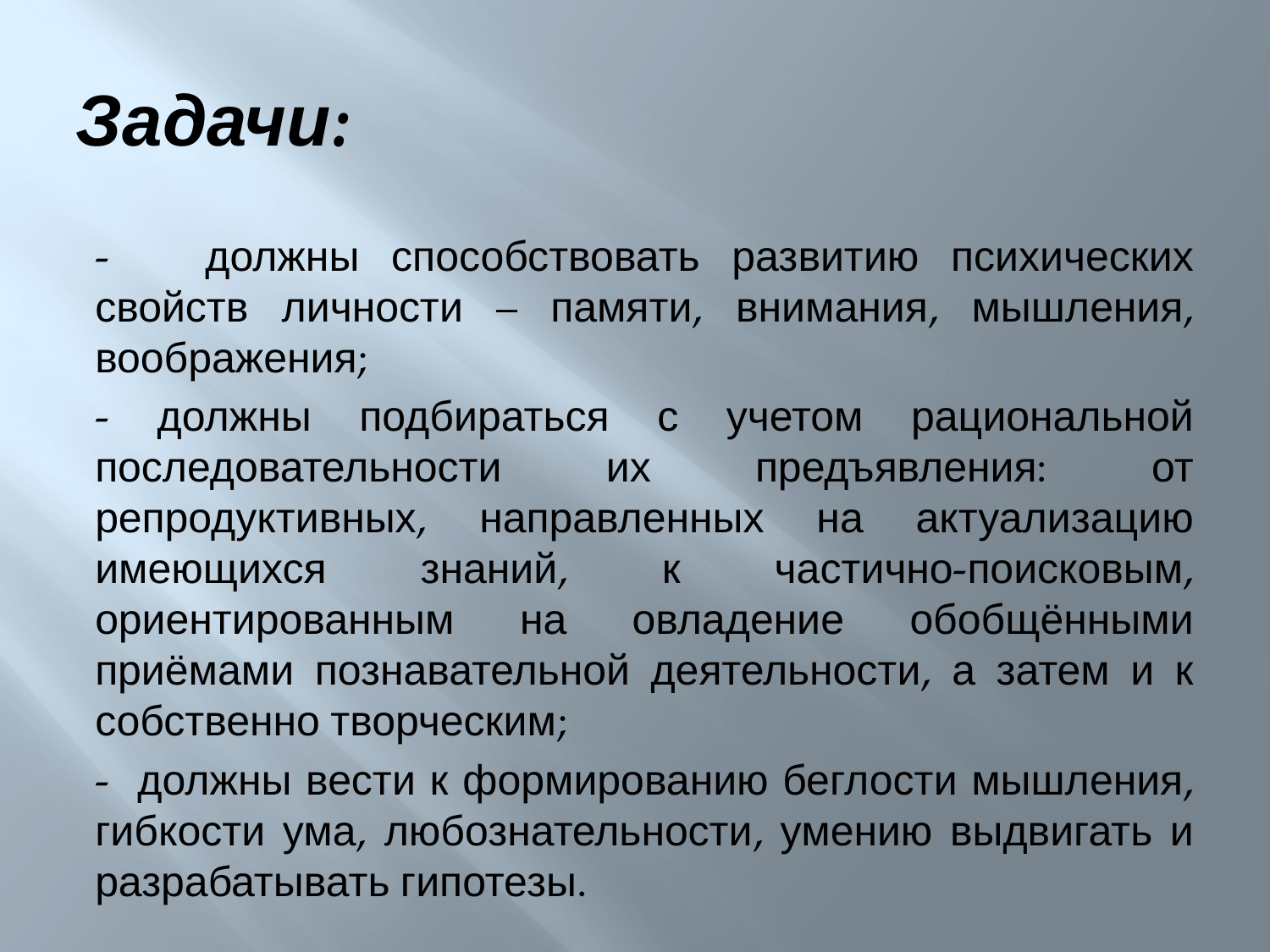

# Задачи:
-   должны способствовать развитию психических свойств личности – памяти, внимания, мышления, воображения;
- должны подбираться с учетом рациональной последовательности их предъявления: от репродуктивных, направленных на актуализацию имеющихся знаний, к частично-поисковым, ориентированным на овладение обобщёнными приёмами познавательной деятельности, а затем и к собственно творческим;
-  должны вести к формированию беглости мышления, гибкости ума, любознательности, умению выдвигать и разрабатывать гипотезы.